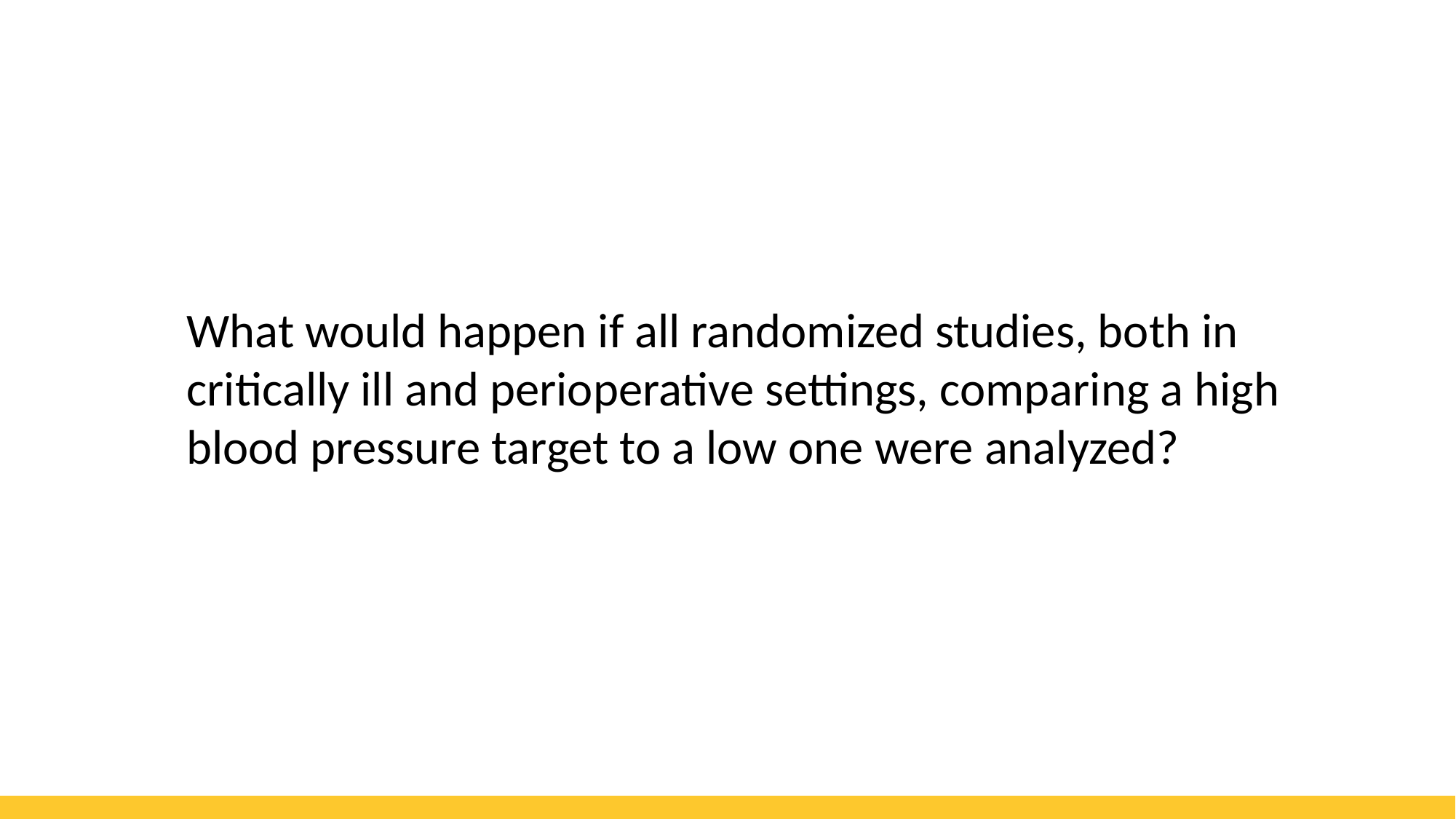

What would happen if all randomized studies, both in critically ill and perioperative settings, comparing a high blood pressure target to a low one were analyzed?